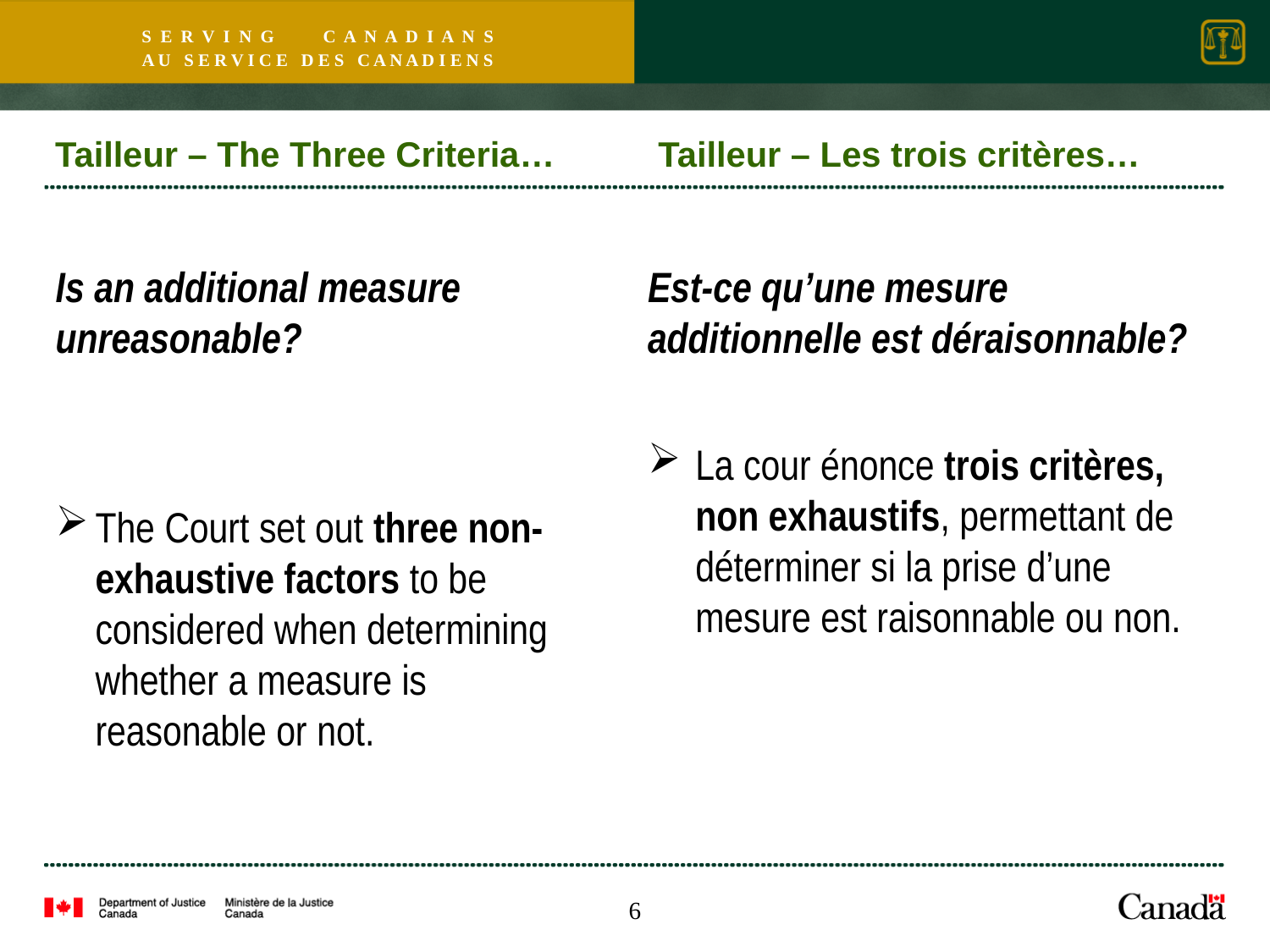

Tailleur – The Three Criteria…
Tailleur – Les trois critères…
Is an additional measure unreasonable?

The Court set out three non-exhaustive factors to be considered when determining whether a measure is reasonable or not.

Est-ce qu’une mesure additionnelle est déraisonnable?

La cour énonce trois critères, non exhaustifs, permettant de déterminer si la prise d’une mesure est raisonnable ou non.